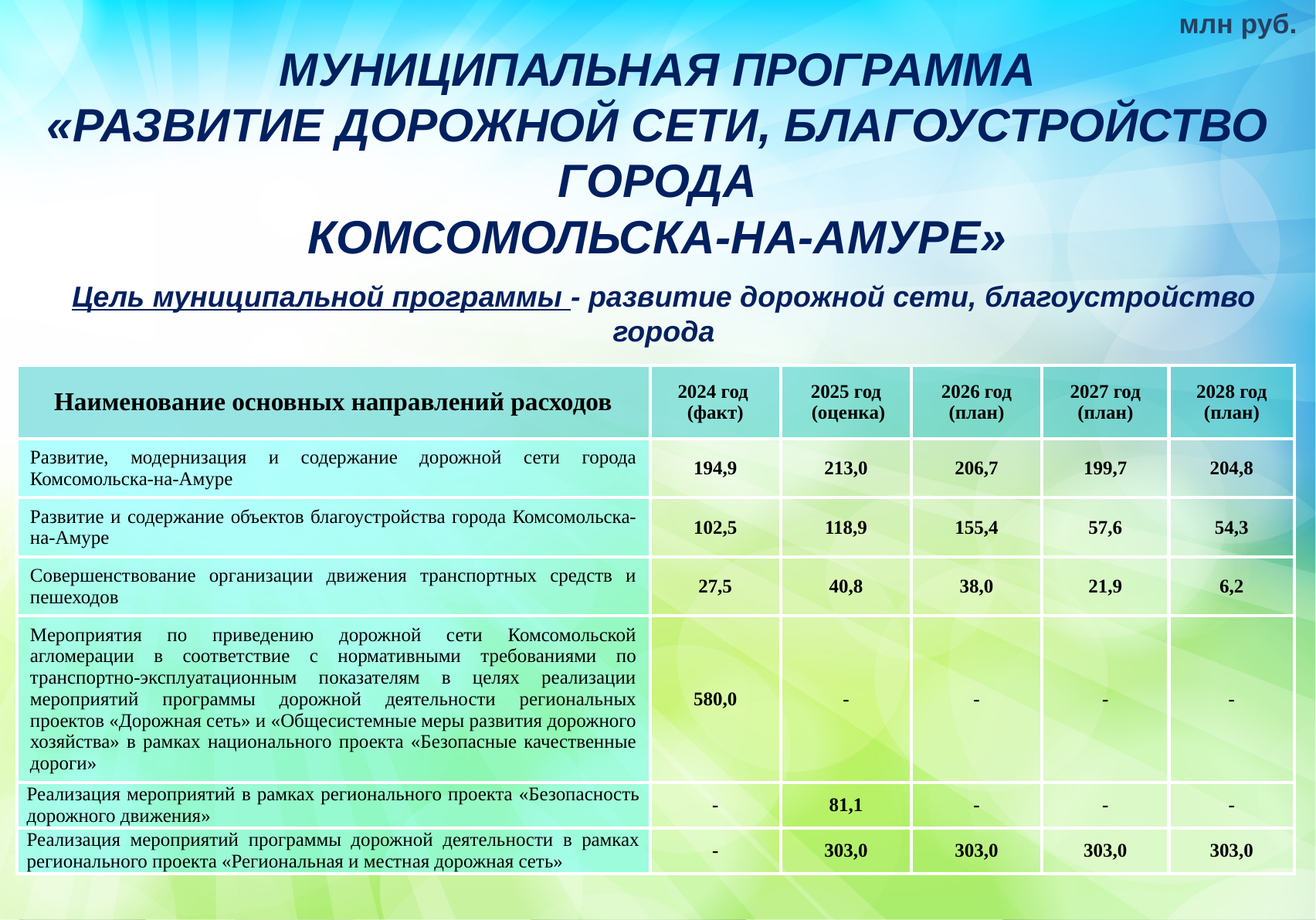

млн руб.
МУНИЦИПАЛЬНАЯ ПРОГРАММА
«РАЗВИТИЕ ДОРОЖНОЙ СЕТИ, БЛАГОУСТРОЙСТВО ГОРОДА
КОМСОМОЛЬСКА-НА-АМУРЕ»

Цель муниципальной программы - развитие дорожной сети, благоустройство города
| Наименование основных направлений расходов | 2024 год (факт) | 2025 год (оценка) | 2026 год (план) | 2027 год (план) | 2028 год (план) |
| --- | --- | --- | --- | --- | --- |
| Развитие, модернизация и содержание дорожной сети города Комсомольска-на-Амуре | 194,9 | 213,0 | 206,7 | 199,7 | 204,8 |
| Развитие и содержание объектов благоустройства города Комсомольска-на-Амуре | 102,5 | 118,9 | 155,4 | 57,6 | 54,3 |
| Совершенствование организации движения транспортных средств и пешеходов | 27,5 | 40,8 | 38,0 | 21,9 | 6,2 |
| Мероприятия по приведению дорожной сети Комсомольской агломерации в соответствие с нормативными требованиями по транспортно-эксплуатационным показателям в целях реализации мероприятий программы дорожной деятельности региональных проектов «Дорожная сеть» и «Общесистемные меры развития дорожного хозяйства» в рамках национального проекта «Безопасные качественные дороги» | 580,0 | - | - | - | - |
| Реализация мероприятий в рамках регионального проекта «Безопасность дорожного движения» | - | 81,1 | - | - | - |
| Реализация мероприятий программы дорожной деятельности в рамках регионального проекта «Региональная и местная дорожная сеть» | - | 303,0 | 303,0 | 303,0 | 303,0 |